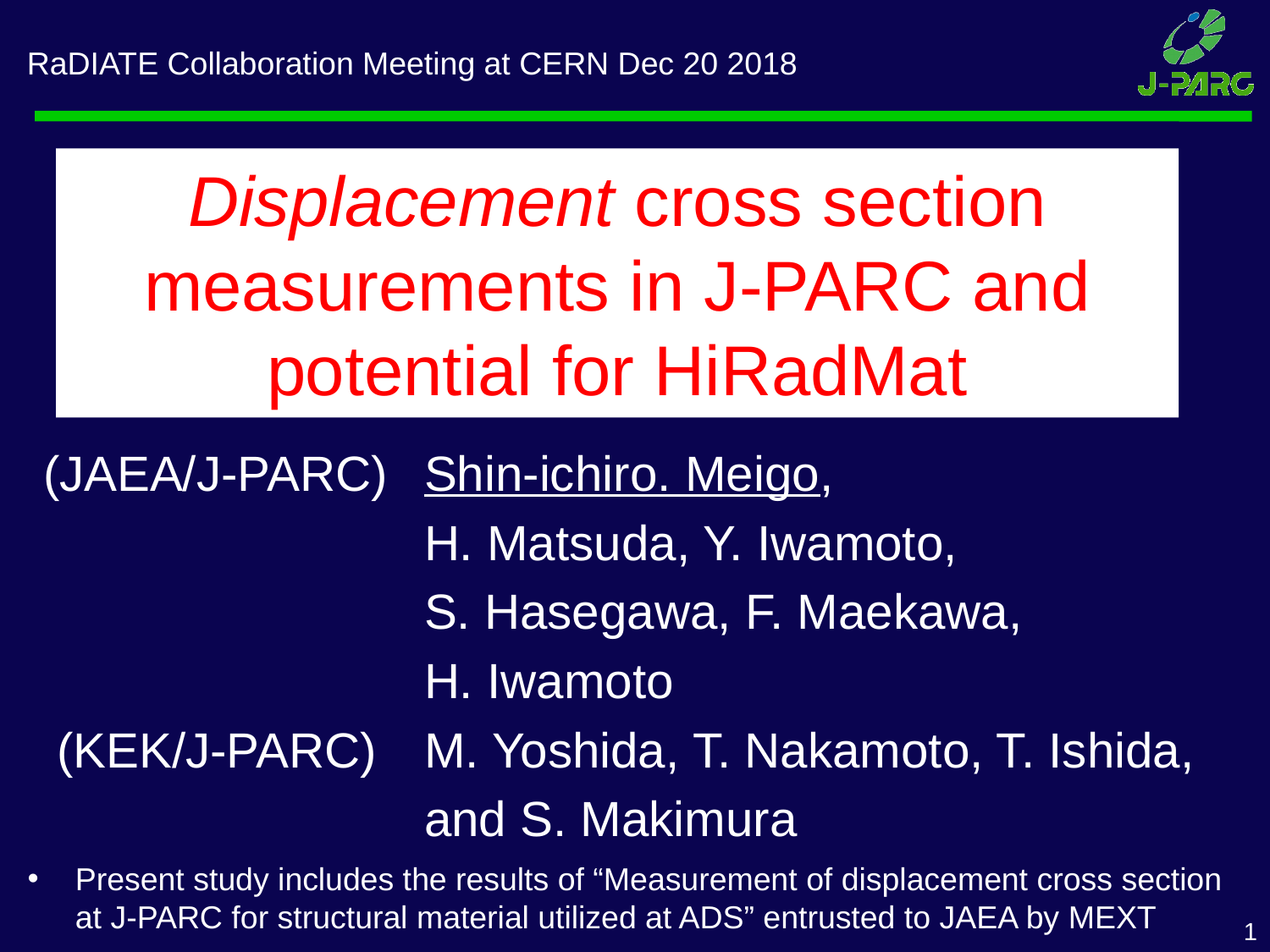

RaDIATE Collaboration Meeting at CERN Dec 20 2018
# Displacement cross section measurements in J-PARC and potential for HiRadMat
(JAEA/J-PARC)	Shin-ichiro. Meigo,
			H. Matsuda, Y. Iwamoto,
			S. Hasegawa, F. Maekawa,
		   	H. Iwamoto
 (KEK/J-PARC) 	M. Yoshida, T. Nakamoto, T. Ishida,
			and S. Makimura
Present study includes the results of “Measurement of displacement cross section at J-PARC for structural material utilized at ADS” entrusted to JAEA by MEXT
1